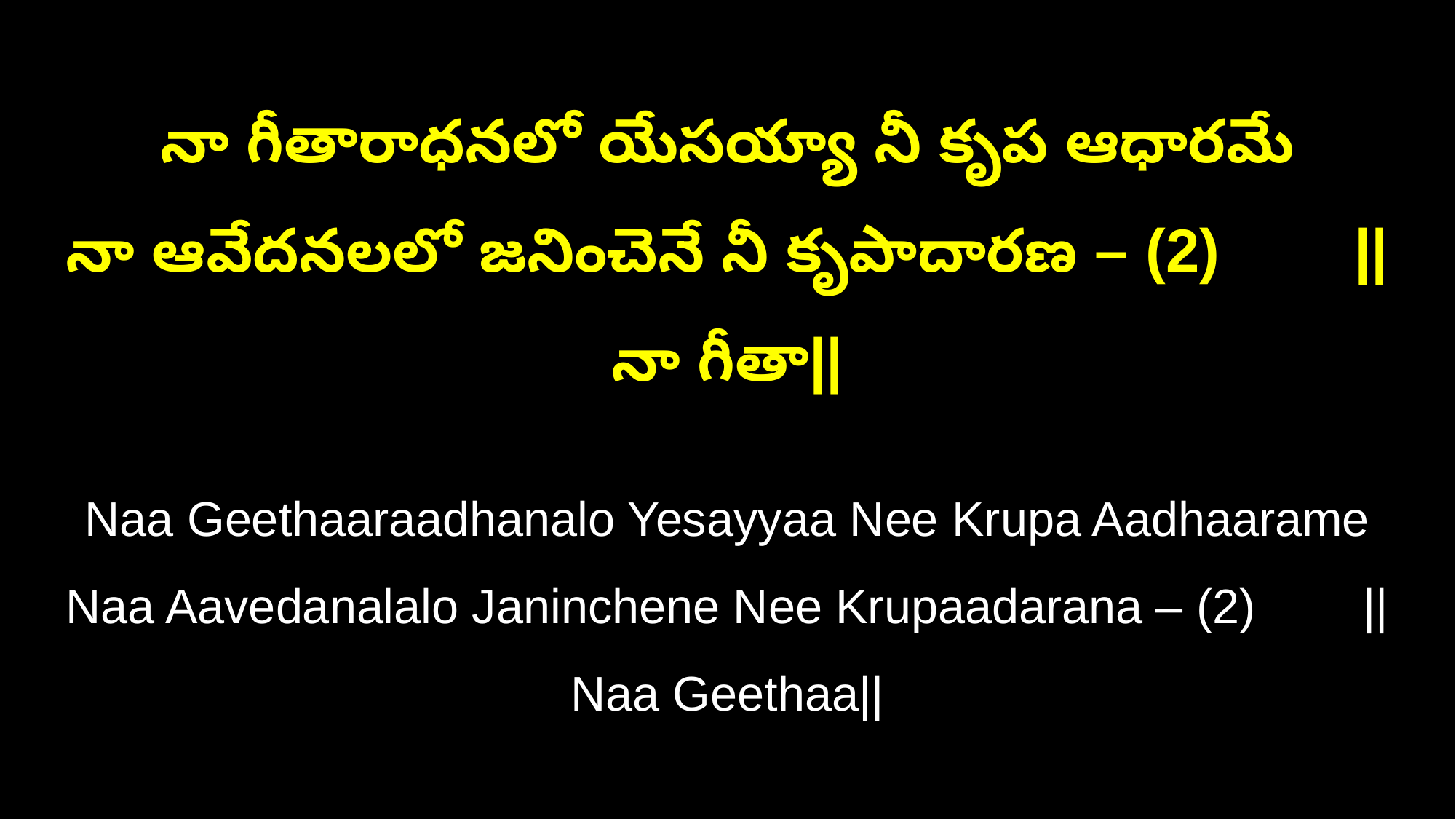

నా గీతారాధనలో యేసయ్యా నీ కృప ఆధారమే
నా ఆవేదనలలో జనించెనే నీ కృపాదారణ – (2)        ||నా గీతా||
Naa Geethaaraadhanalo Yesayyaa Nee Krupa Aadhaarame
Naa Aavedanalalo Janinchene Nee Krupaadarana – (2)        ||Naa Geethaa||